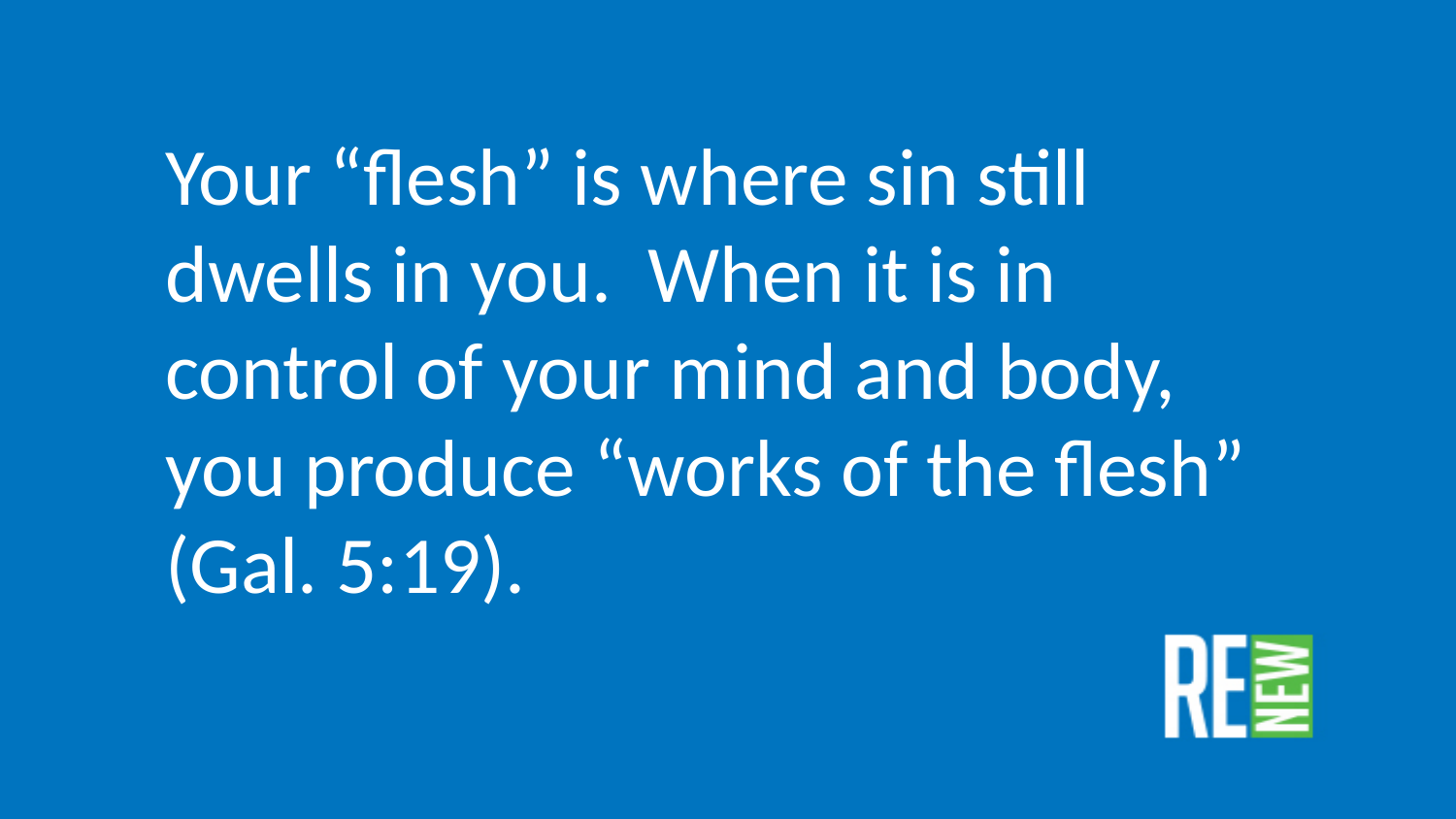

Your “flesh” is where sin still dwells in you.  When it is in control of your mind and body, you produce “works of the flesh” (Gal. 5:19).